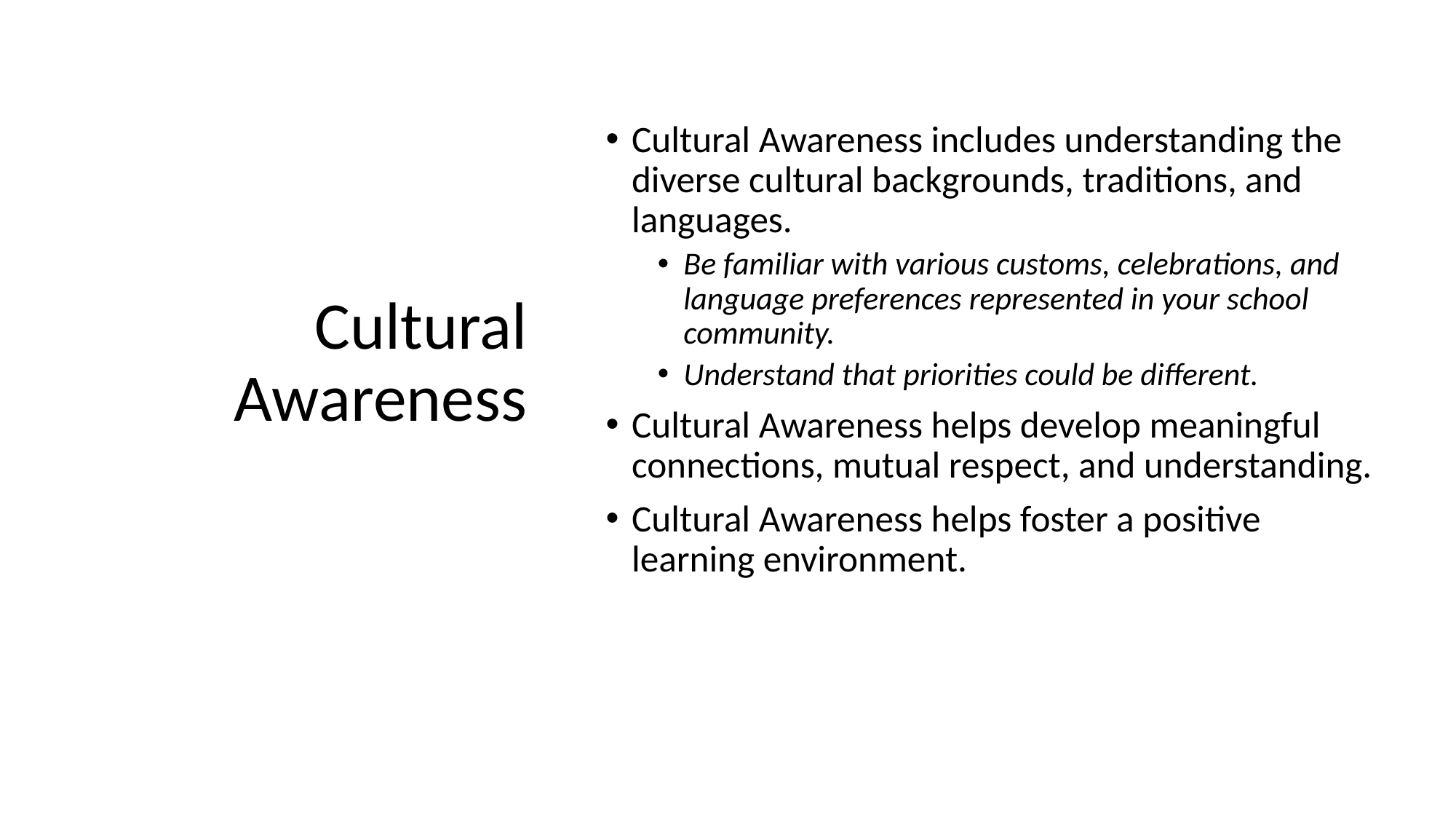

# Cultural Awareness
Cultural Awareness includes understanding the diverse cultural backgrounds, traditions, and languages.
Be familiar with various customs, celebrations, and language preferences represented in your school community.
Understand that priorities could be different.
Cultural Awareness helps develop meaningful connections, mutual respect, and understanding.
Cultural Awareness helps foster a positive learning environment.